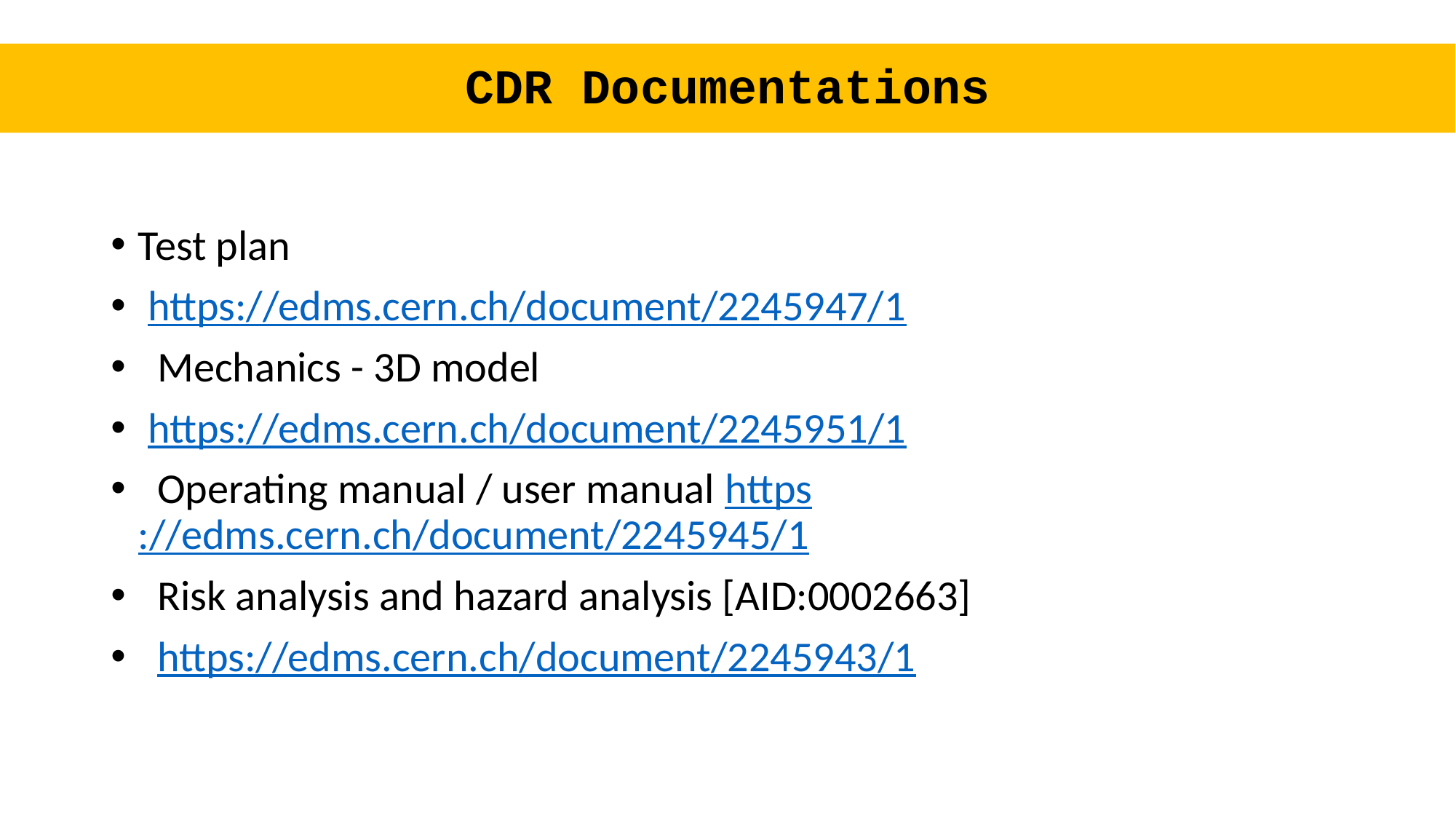

# CDR Documentations
Test plan
 https://edms.cern.ch/document/2245947/1
  Mechanics - 3D model
 https://edms.cern.ch/document/2245951/1
  Operating manual / user manual https://edms.cern.ch/document/2245945/1
  Risk analysis and hazard analysis [AID:0002663]
  https://edms.cern.ch/document/2245943/1